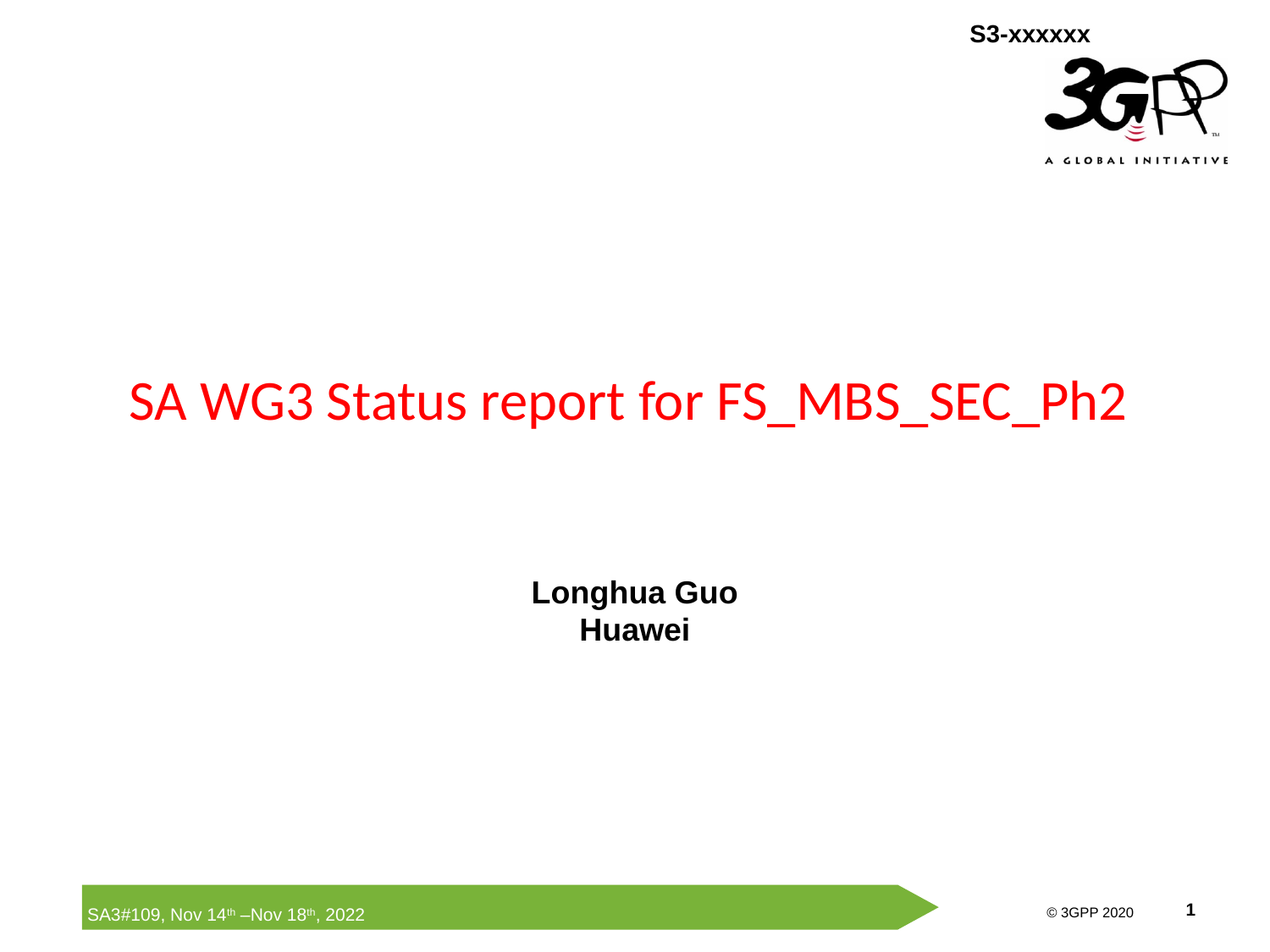

# SA WG3 Status report for FS_MBS_SEC_Ph2
Longhua Guo
Huawei